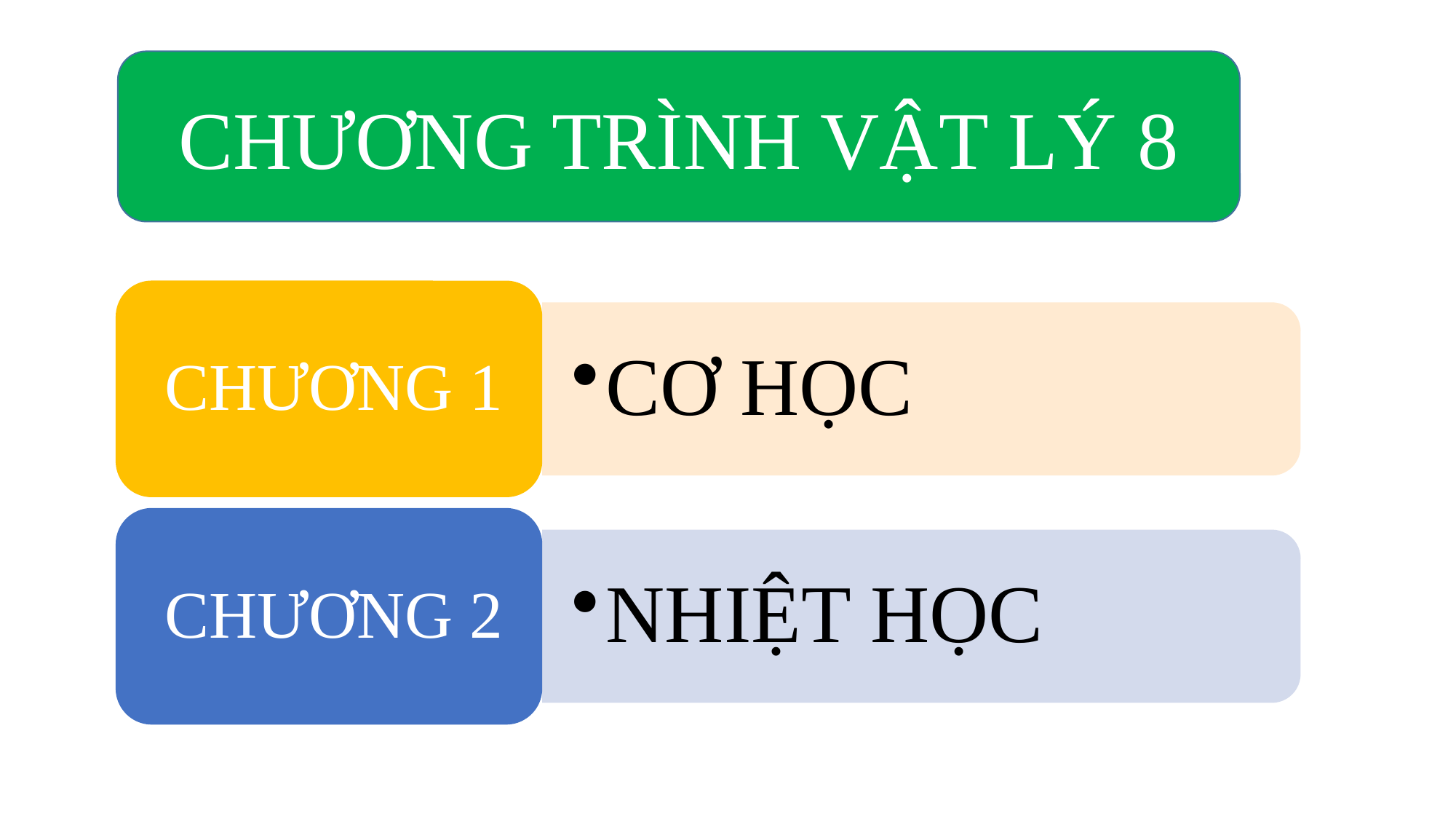

CHƯƠNG TRÌNH VẬT LÝ 8
CƠ HỌC
CHƯƠNG 1
NHIỆT HỌC
CHƯƠNG 2